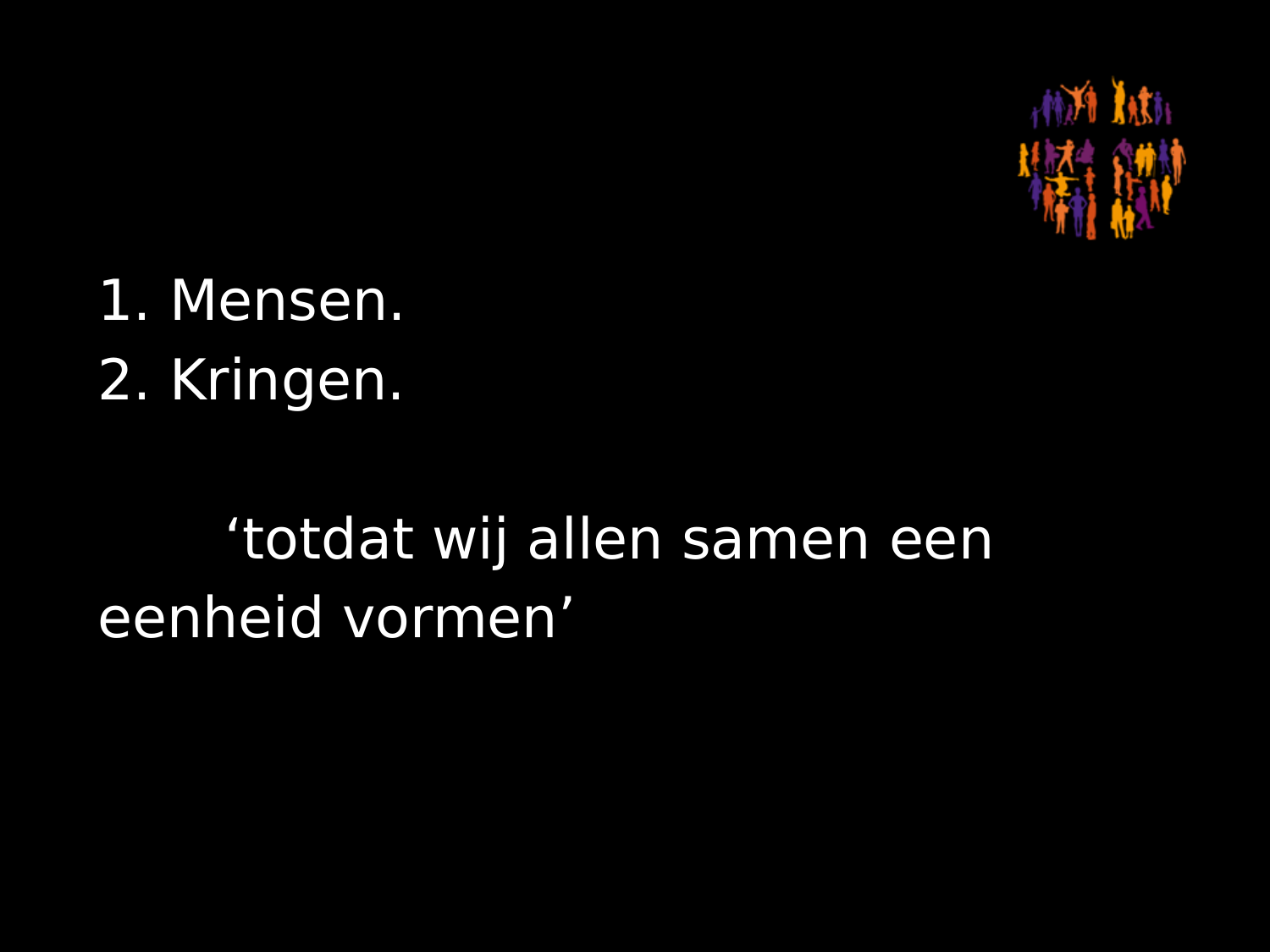

#
1. Mensen.
2. Kringen.

 	‘totdat wij allen samen een 	eenheid vormen’